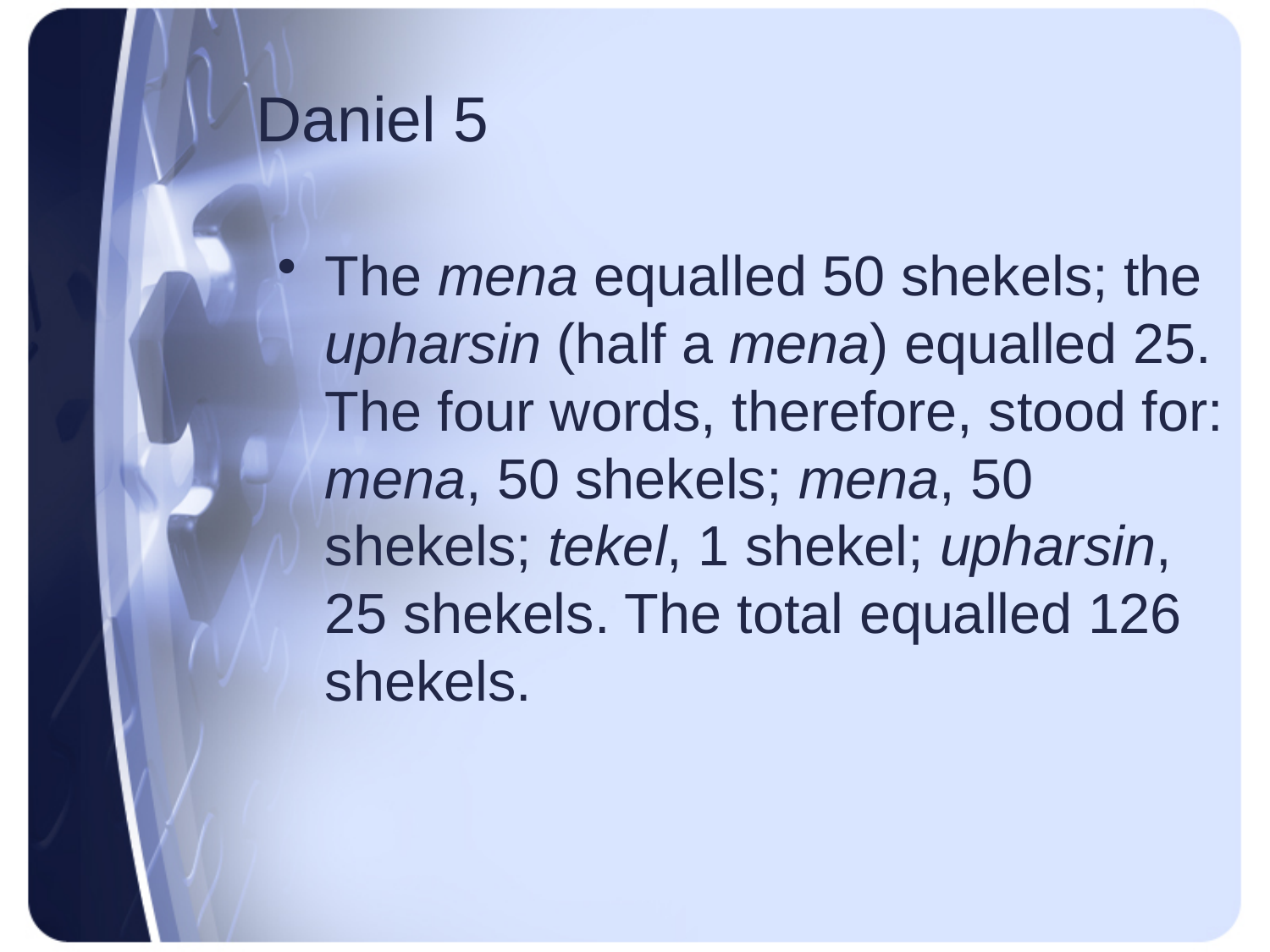

# Daniel 5
The mena equalled 50 shekels; the upharsin (half a mena) equalled 25. The four words, therefore, stood for: mena, 50 shekels; mena, 50 shekels; tekel, 1 shekel; upharsin, 25 shekels. The total equalled 126 shekels.